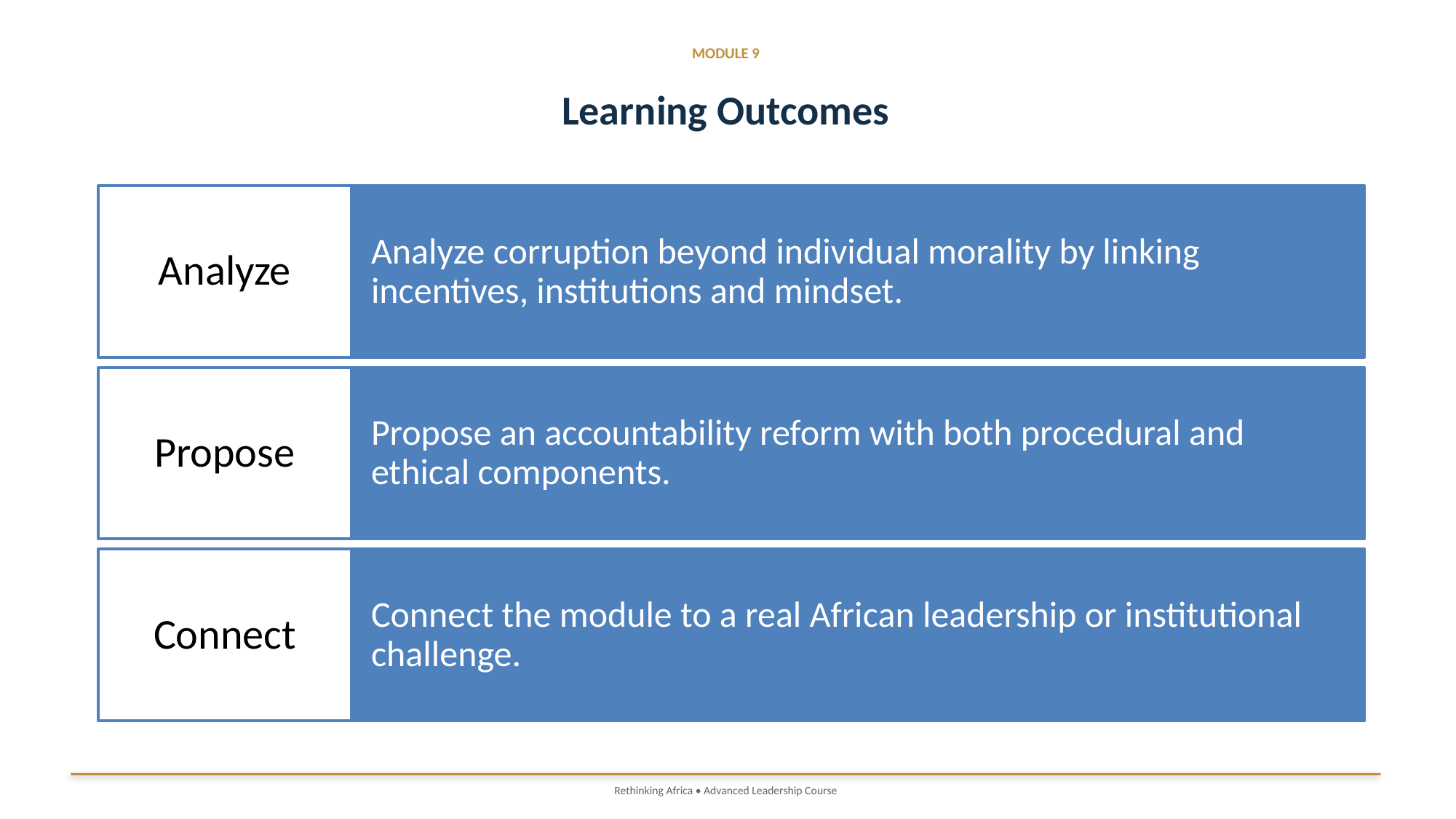

MODULE 9
Learning Outcomes
Analyze corruption beyond individual morality by linking incentives, institutions and mindset.
Analyze
Propose an accountability reform with both procedural and ethical components.
Propose
Connect the module to a real African leadership or institutional challenge.
Connect

Rethinking Africa • Advanced Leadership Course